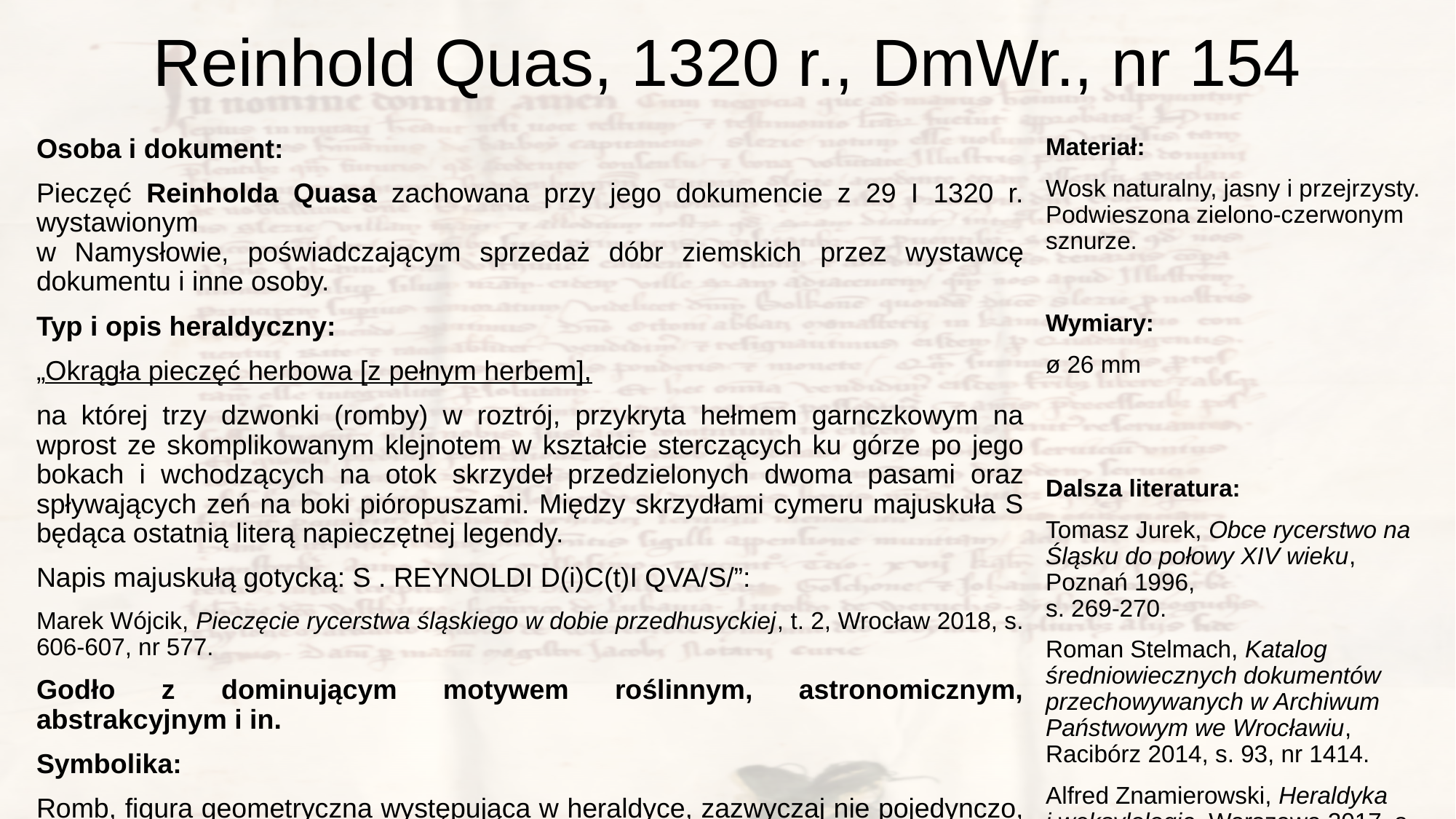

# Reinhold Quas, 1320 r., DmWr., nr 154
Osoba i dokument:
Pieczęć Reinholda Quasa zachowana przy jego dokumencie z 29 I 1320 r. wystawionym
w Namysłowie, poświadczającym sprzedaż dóbr ziemskich przez wystawcę dokumentu i inne osoby.
Typ i opis heraldyczny:
„Okrągła pieczęć herbowa [z pełnym herbem],
na której trzy dzwonki (romby) w roztrój, przykryta hełmem garnczkowym na wprost ze skomplikowanym klejnotem w kształcie sterczących ku górze po jego bokach i wchodzących na otok skrzydeł przedzielonych dwoma pasami oraz spływających zeń na boki pióropuszami. Między skrzydłami cymeru majuskuła S będąca ostatnią literą napieczętnej legendy.
Napis majuskułą gotycką: S . REYNOLDI D(i)C(t)I QVA/S/”:
Marek Wójcik, Pieczęcie rycerstwa śląskiego w dobie przedhusyckiej, t. 2, Wrocław 2018, s. 606-607, nr 577.
Godło z dominującym motywem roślinnym, astronomicznym, abstrakcyjnym i in.
Symbolika:
Romb, figura geometryczna występująca w heraldyce, zazwyczaj nie pojedynczo, tutaj być może jako trzy dzwony, symbole komunikacji pomiędzy ziemią a niebem odpędzające złe moce. Złożone w roztrój (rosochę) symbolizują również Trójcę Świętą, trzy cnoty chrześcijańskie i trzy powinności rycerskie: służby Bogu, seniorowi i pani swego serca.
Materiał:
Wosk naturalny, jasny i przejrzysty. Podwieszona zielono-czerwonym sznurze.

Wymiary:
ø 26 mm

Dalsza literatura:
Tomasz Jurek, Obce rycerstwo na Śląsku do połowy XIV wieku, Poznań 1996,
s. 269-270.
Roman Stelmach, Katalog średniowiecznych dokumentów przechowywanych w Archiwum Państwowym we Wrocławiu, Racibórz 2014, s. 93, nr 1414.
Alfred Znamierowski, Heraldyka
i weksylologia, Warszawa 2017, s. 94, 354.